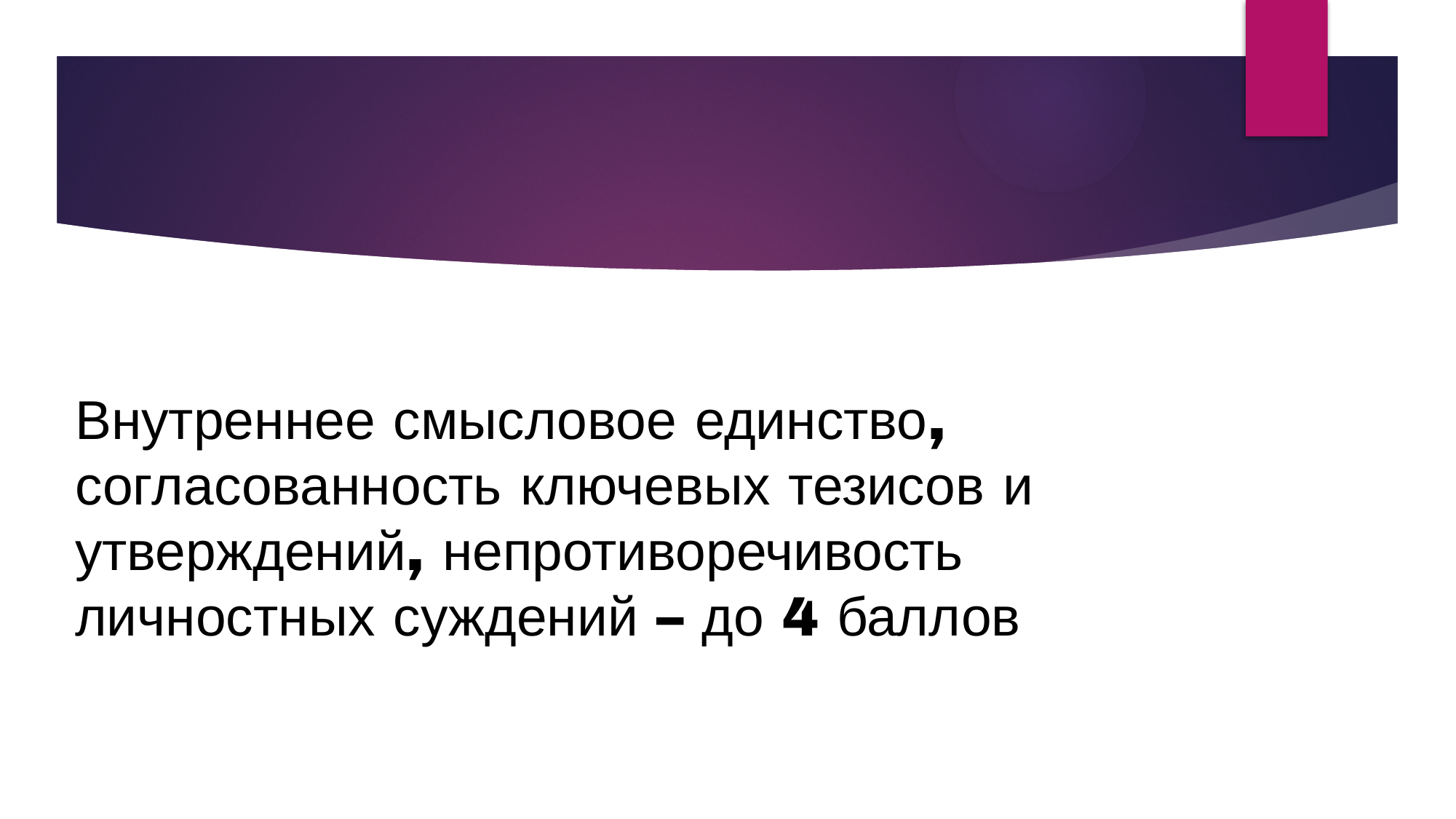

# Внутреннее смысловое единство, согласованность ключевых тезисов и утверждений, непротиворечивость личностных суждений – до 4 баллов